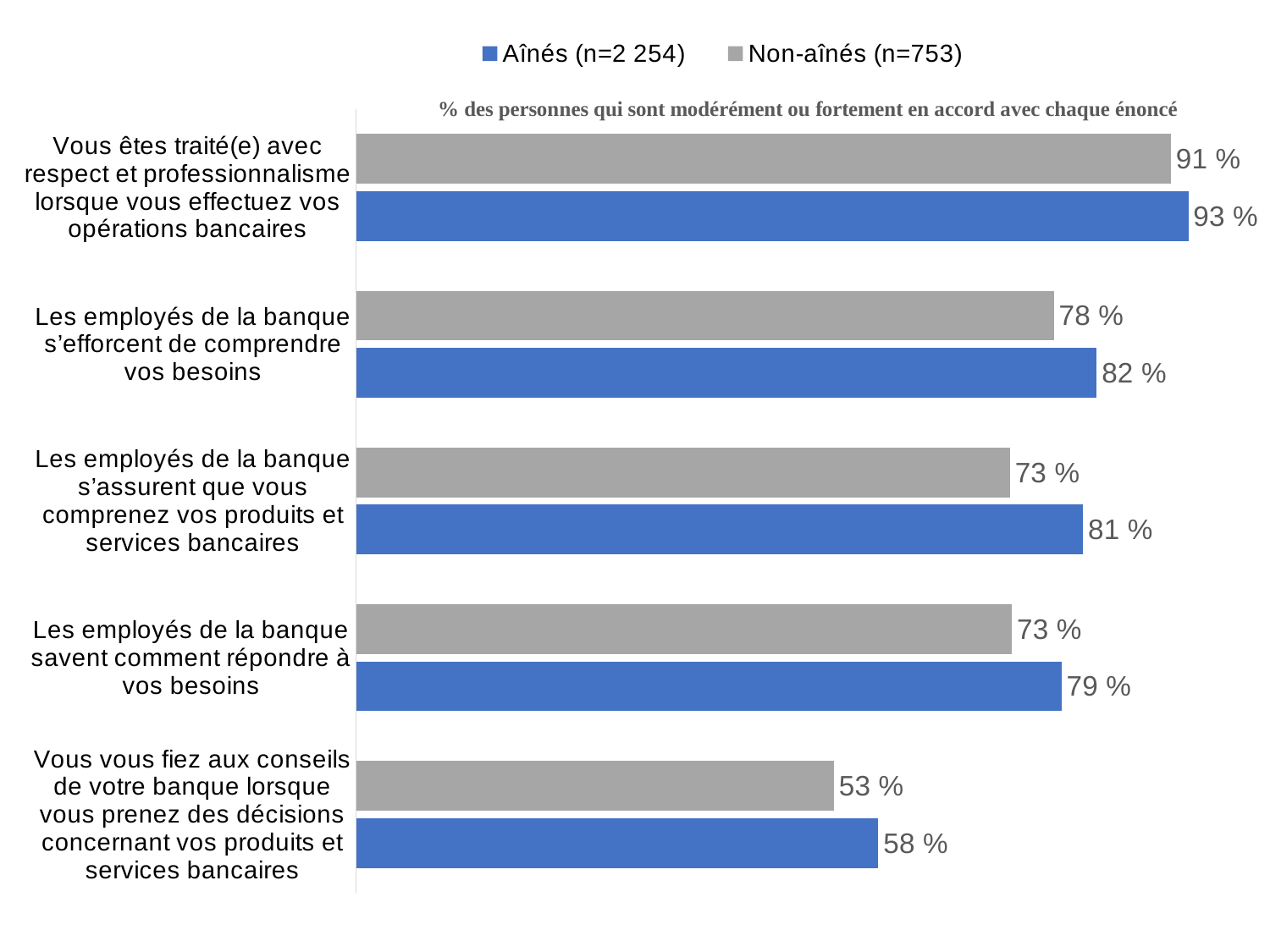

### Chart

| Category | Non-aînés (n=753) | Aînés (n=2 254) |
|---|---|---|
| Vous êtes traité(e) avec respect et professionnalisme lorsque vous effectuez vos opérations bancaires | 0.9069495709180018 | 0.9263473957875459 |
| Les employés de la banque s’efforcent de comprendre vos besoins | 0.7766039126267905 | 0.8243357215832586 |
| Les employés de la banque s’assurent que vous comprenez vos produits et services bancaires | 0.7277188454794419 | 0.8092805402880485 |
| Les employés de la banque savent comment répondre à vos besoins | 0.73 | 0.785072442924198 |
| Vous vous fiez aux conseils de votre banque lorsque vous prenez des décisions concernant vos produits et services bancaires | 0.5317565826393811 | 0.5812403778962647 |